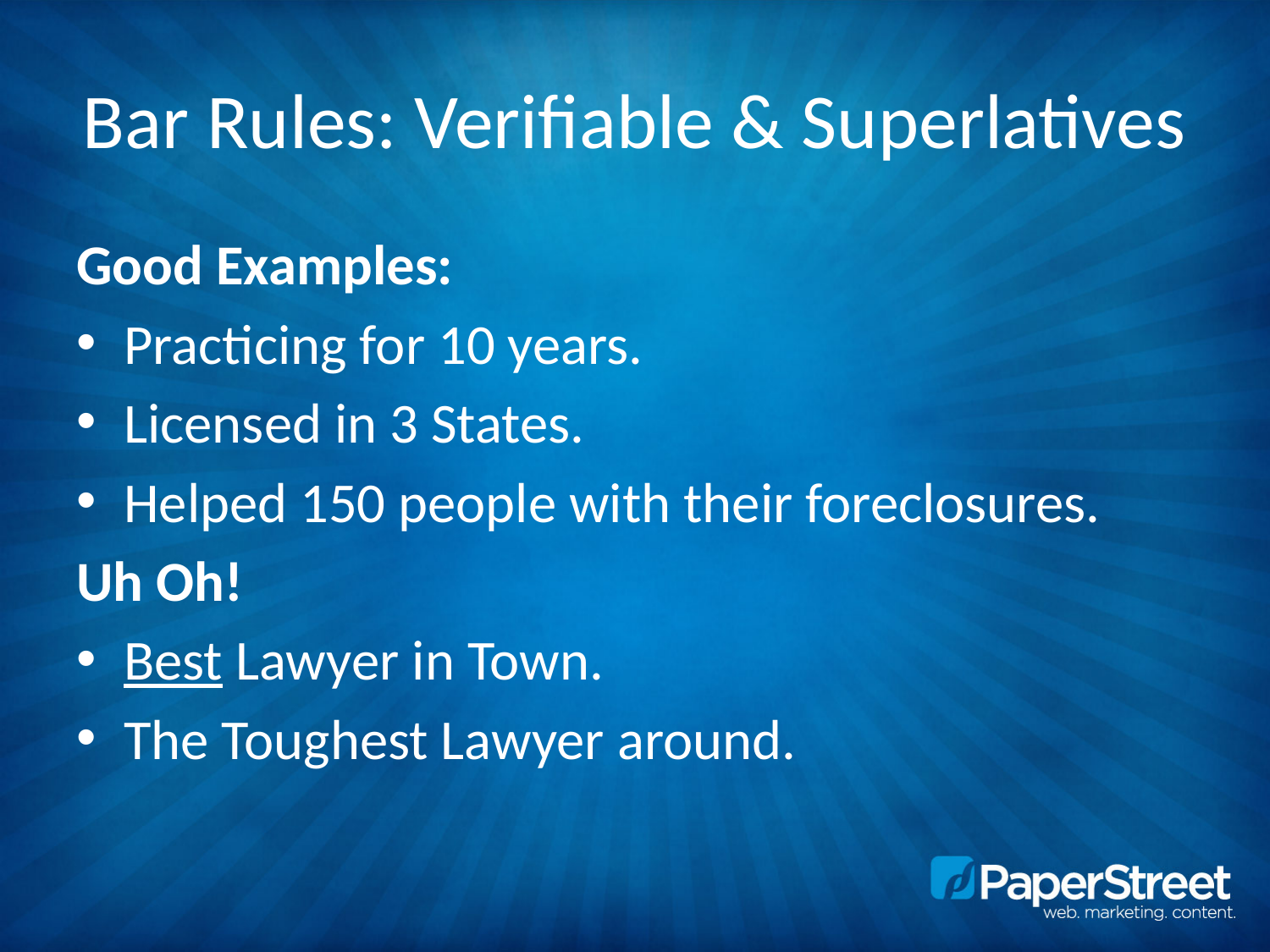

# Bar Rules: Verifiable & Superlatives
Good Examples:
Practicing for 10 years.
Licensed in 3 States.
Helped 150 people with their foreclosures.
Uh Oh!
Best Lawyer in Town.
The Toughest Lawyer around.